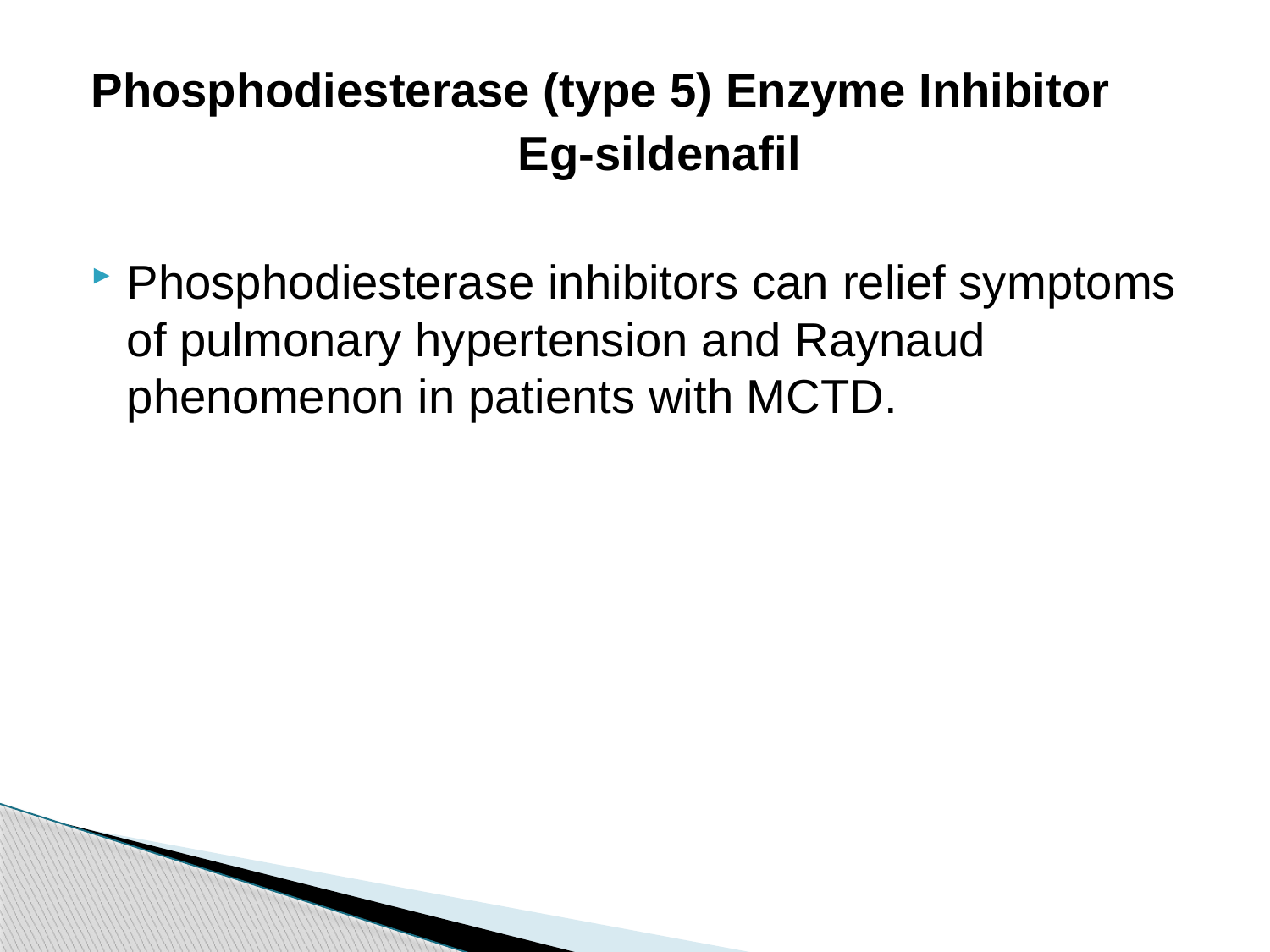

#
Phosphodiesterase (type 5) Enzyme Inhibitor
                                Eg-sildenafil

Phosphodiesterase inhibitors can relief symptoms of pulmonary hypertension and Raynaud phenomenon in patients with MCTD.